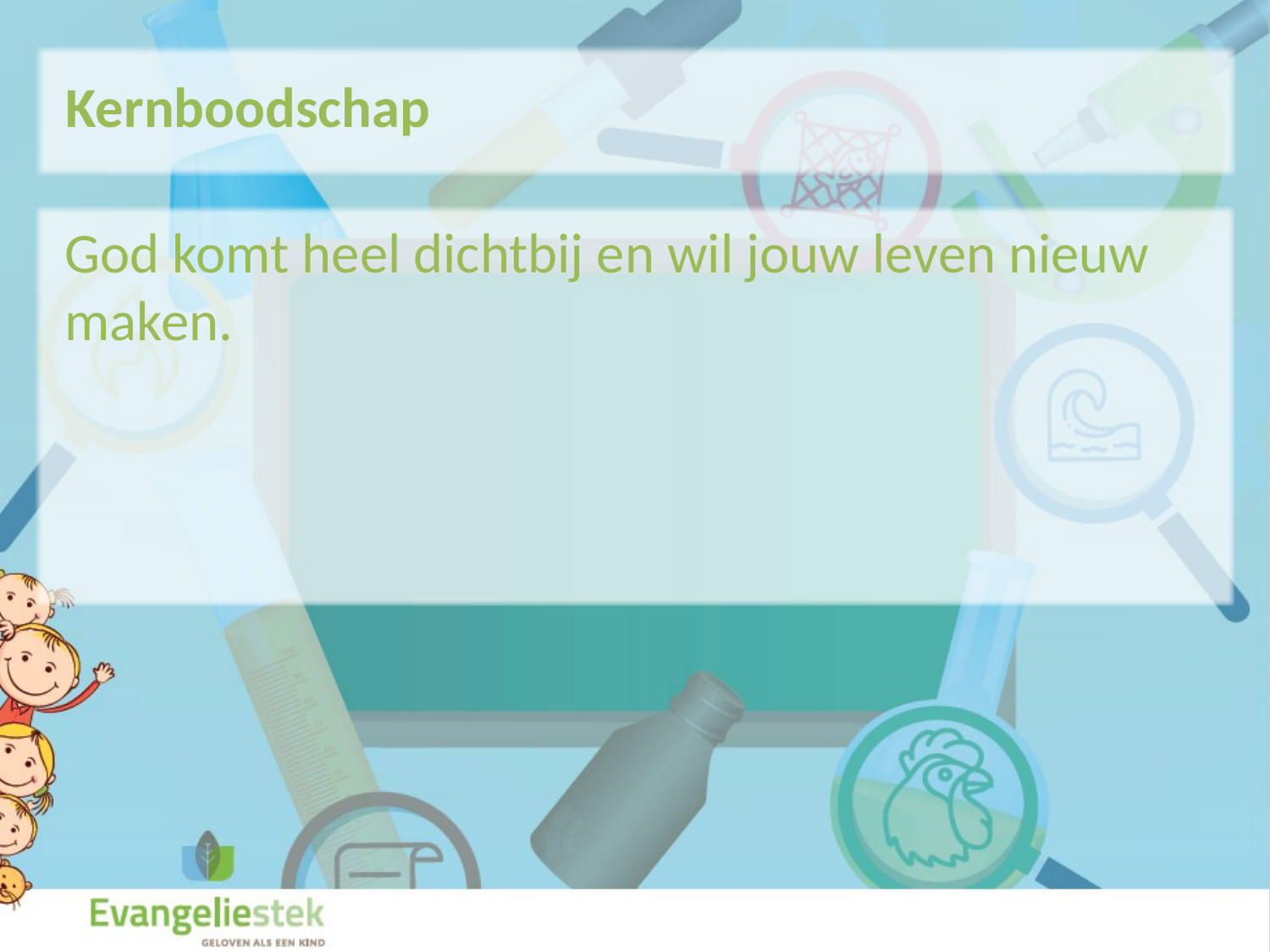

Kernboodschap
God komt heel dichtbij en wil jouw leven nieuw maken.